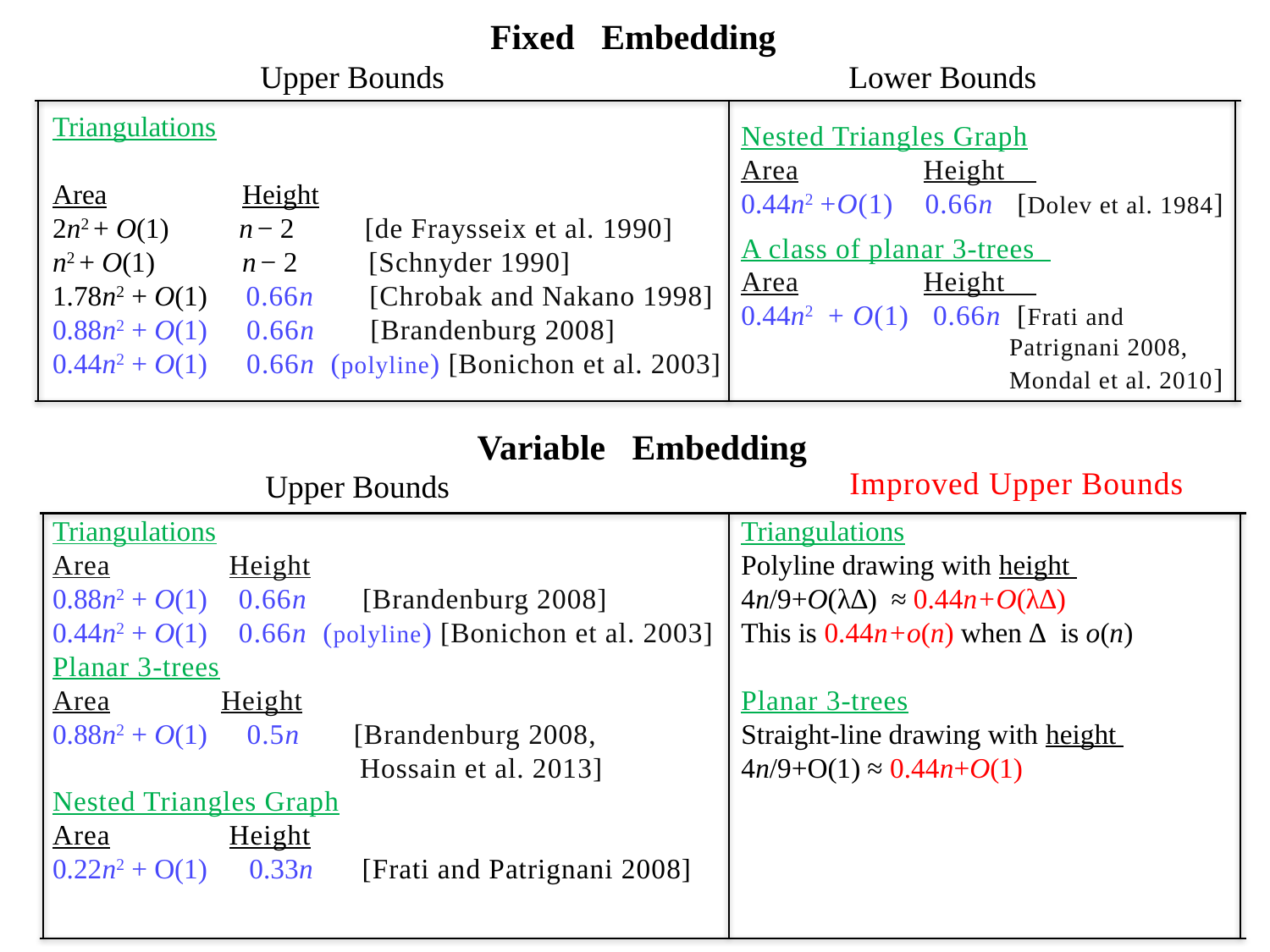

Fixed   Embedding
Upper Bounds
Lower Bounds
Triangulations

Area	         Height
2n2 + O(1)          n − 2         [de Fraysseix et al. 1990]
n2 + O(1) 	         n − 2         [Schnyder 1990]
1.78n2 + O(1)     0.66n       [Chrobak and Nakano 1998]
0.88n2 + O(1)     0.66n       [Brandenburg 2008]
0.44n2 + O(1)     0.66n  (polyline) [Bonichon et al. 2003]

Nested Triangles Graph
Area	       Height
0.44n2 +O(1)    0.66n   [Dolev et al. 1984]

A class of planar 3-trees
Area	       Height
0.44n2  + O(1)   0.66n  [Frati and
	  	  Patrignani 2008, 		  Mondal et al. 2010]

Variable   Embedding
Improved Upper Bounds
Upper Bounds
Triangulations
Area               Height
0.88n2 + O(1)    0.66n       [Brandenburg 2008]
0.44n2 + O(1)    0.66n  (polyline) [Bonichon et al. 2003]
Planar 3-trees
Area              Height
0.88n2 + O(1)     0.5n	      [Brandenburg 2008, 		                       Hossain et al. 2013]
Nested Triangles Graph
Area               Height
0.22n2 + O(1)      0.33n       [Frati and Patrignani 2008]

Triangulations
Polyline drawing with height
4n/9+O(λ∆)  ≈ 0.44n+O(λ∆)
This is 0.44n+o(n) when ∆  is o(n)

Planar 3-trees
Straight-line drawing with height
4n/9+O(1) ≈ 0.44n+O(1)